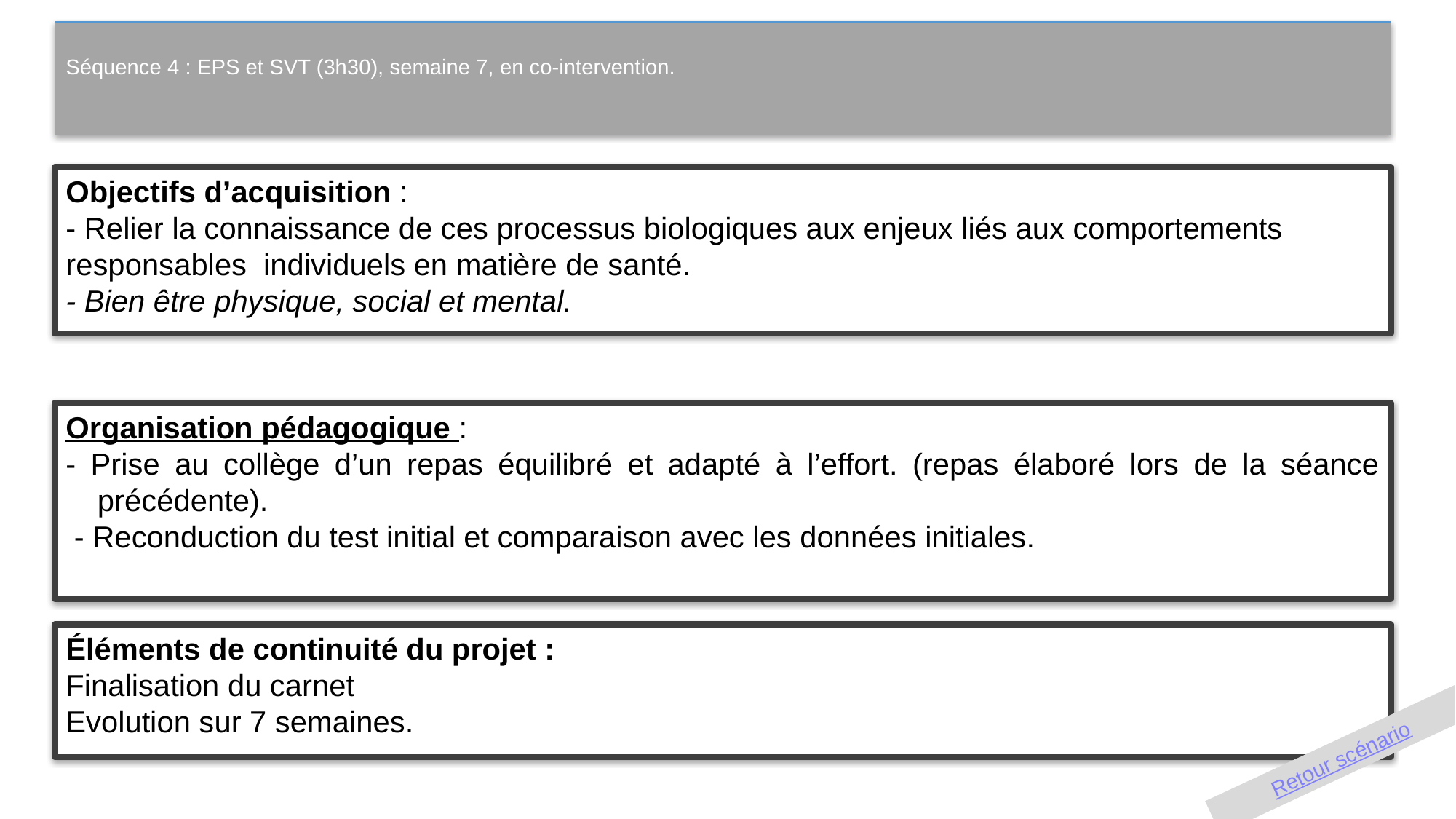

Séquence 4 : EPS et SVT (3h30), semaine 7, en co-intervention.

Objectifs d’acquisition :
- Relier la connaissance de ces processus biologiques aux enjeux liés aux comportements responsables  individuels en matière de santé.
- Bien être physique, social et mental.
Organisation pédagogique :
- Prise au collège d’un repas équilibré et adapté à l’effort. (repas élaboré lors de la séance précédente).
 - Reconduction du test initial et comparaison avec les données initiales.

Éléments de continuité du projet :
Finalisation du carnet
Evolution sur 7 semaines.
Retour scénario